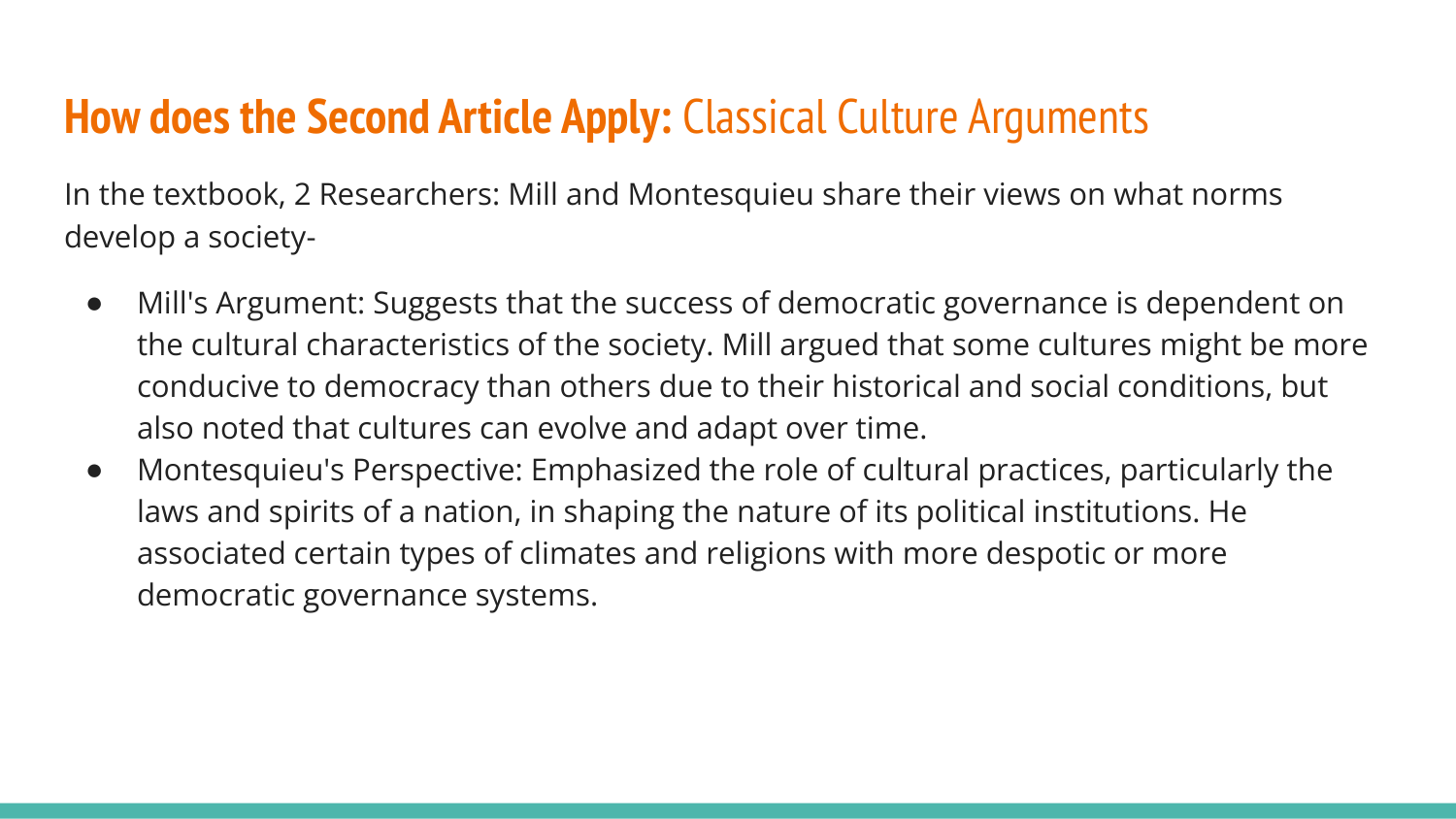

# How does the Second Article Apply: Classical Culture Arguments
In the textbook, 2 Researchers: Mill and Montesquieu share their views on what norms develop a society-
Mill's Argument: Suggests that the success of democratic governance is dependent on the cultural characteristics of the society. Mill argued that some cultures might be more conducive to democracy than others due to their historical and social conditions, but also noted that cultures can evolve and adapt over time.
Montesquieu's Perspective: Emphasized the role of cultural practices, particularly the laws and spirits of a nation, in shaping the nature of its political institutions. He associated certain types of climates and religions with more despotic or more democratic governance systems.